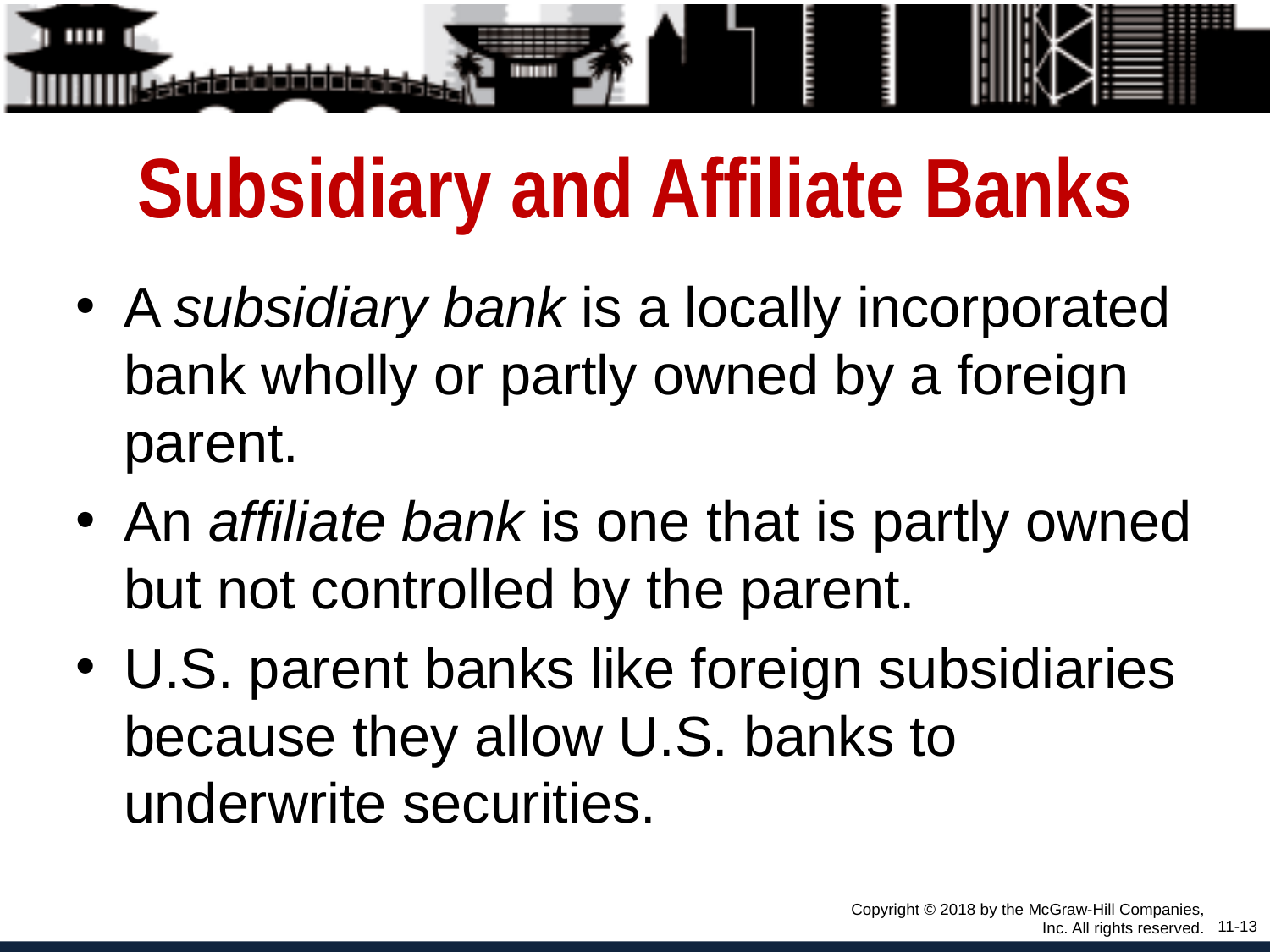

# Subsidiary and Affiliate Banks
A subsidiary bank is a locally incorporated bank wholly or partly owned by a foreign parent.
An affiliate bank is one that is partly owned but not controlled by the parent.
U.S. parent banks like foreign subsidiaries because they allow U.S. banks to underwrite securities.
Copyright © 2018 by the McGraw-Hill Companies, Inc. All rights reserved.

11-13